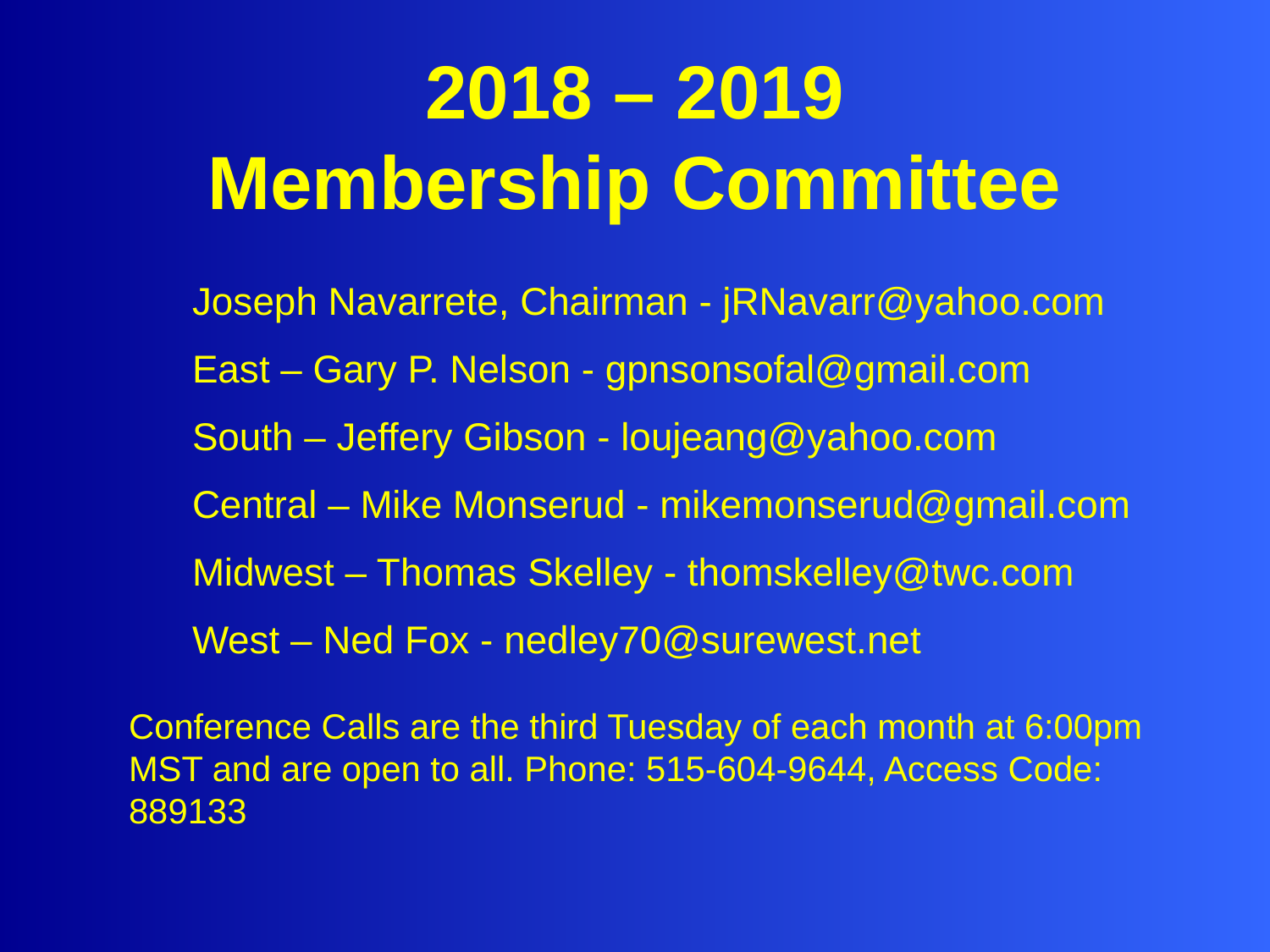

# 2018 – 2019 Membership Committee
Joseph Navarrete, Chairman - jRNavarr@yahoo.com
East – Gary P. Nelson - gpnsonsofal@gmail.com
South – Jeffery Gibson - loujeang@yahoo.com
Central – Mike Monserud - mikemonserud@gmail.com
Midwest – Thomas Skelley - thomskelley@twc.com
West – Ned Fox - nedley70@surewest.net

Conference Calls are the third Tuesday of each month at 6:00pm MST and are open to all. Phone: 515-604-9644, Access Code: 889133

157